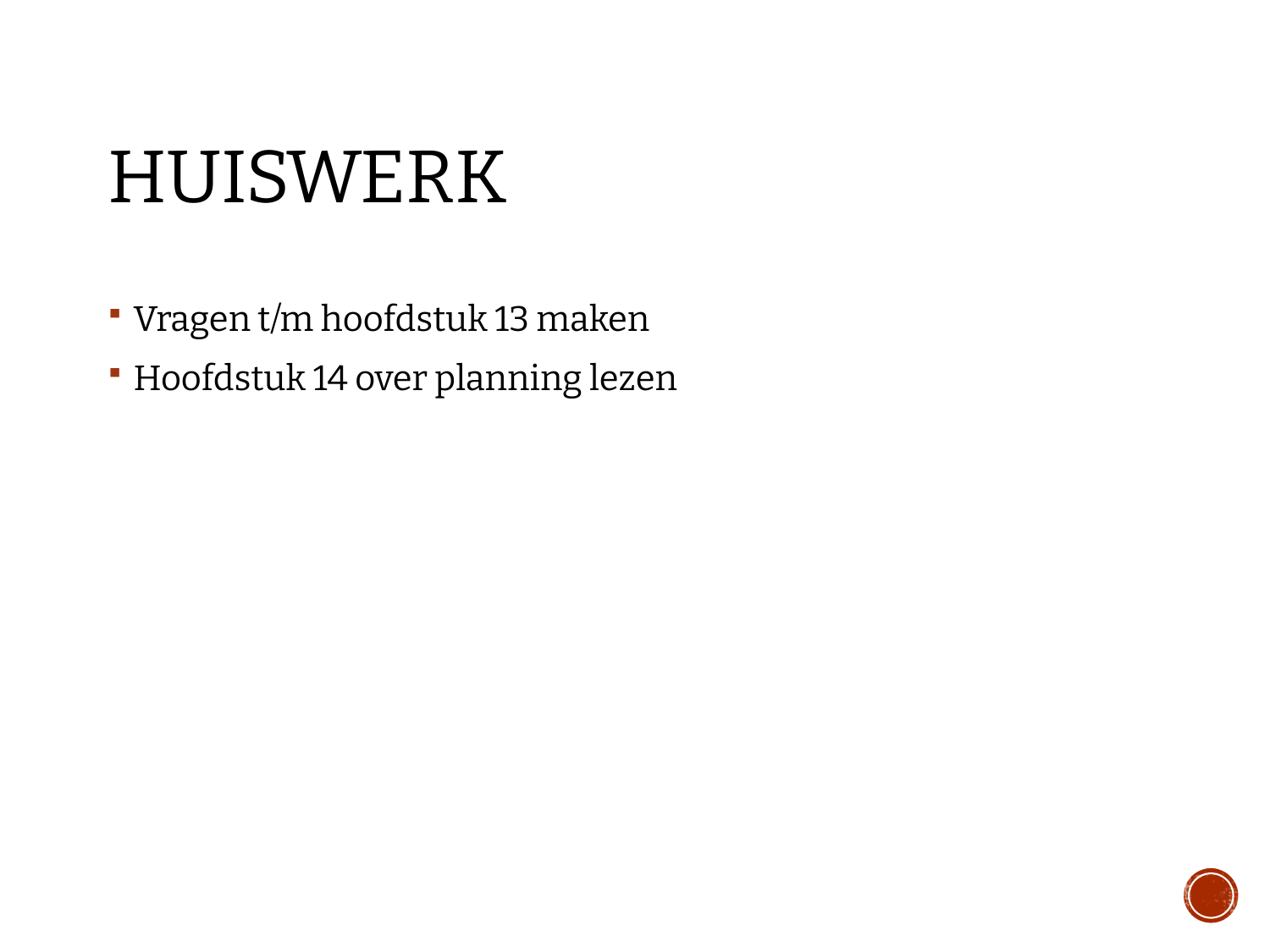

# Huiswerk
Vragen t/m hoofdstuk 13 maken
Hoofdstuk 14 over planning lezen